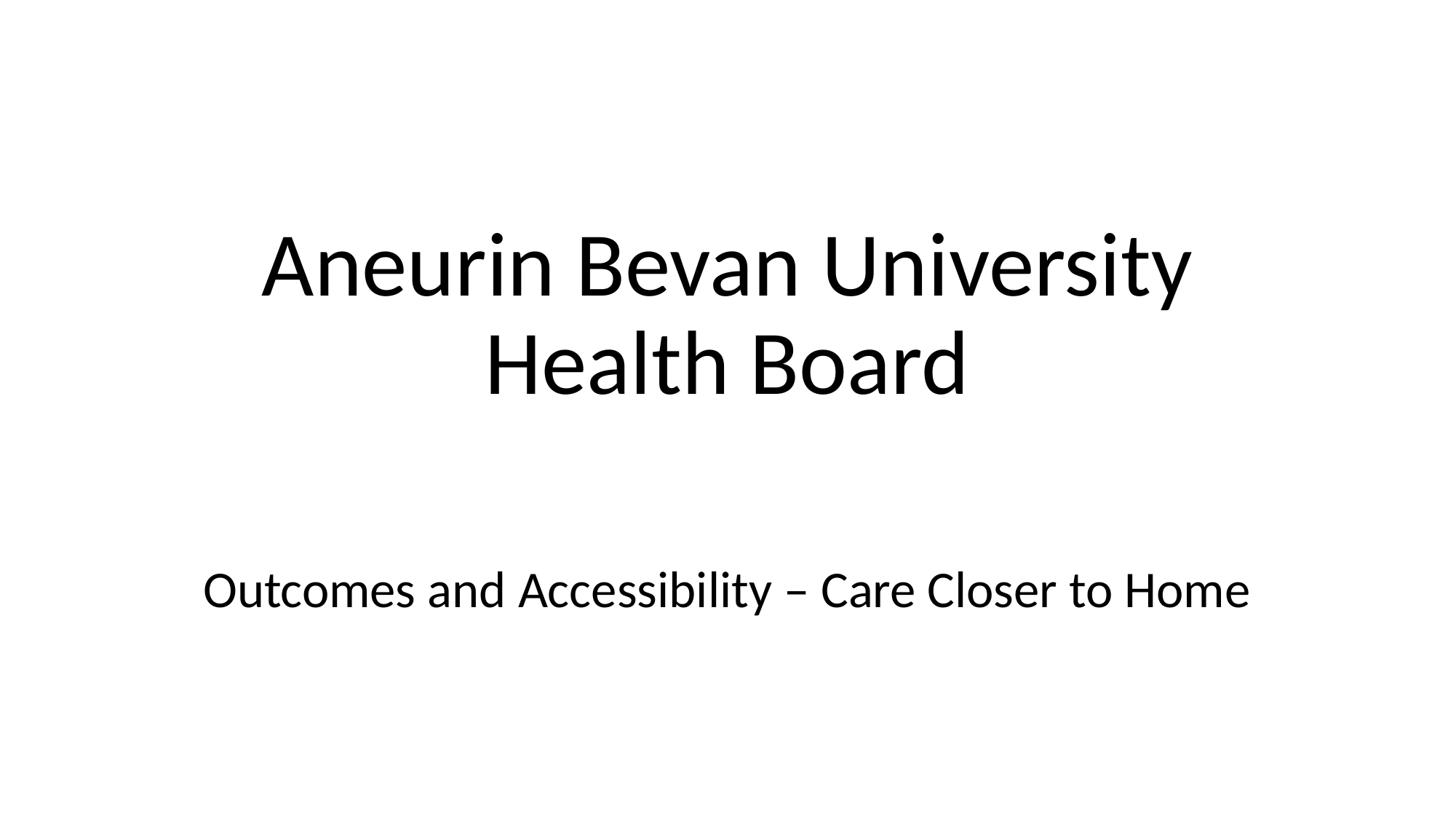

# Aneurin Bevan University Health Board

Outcomes and Accessibility – Care Closer to Home